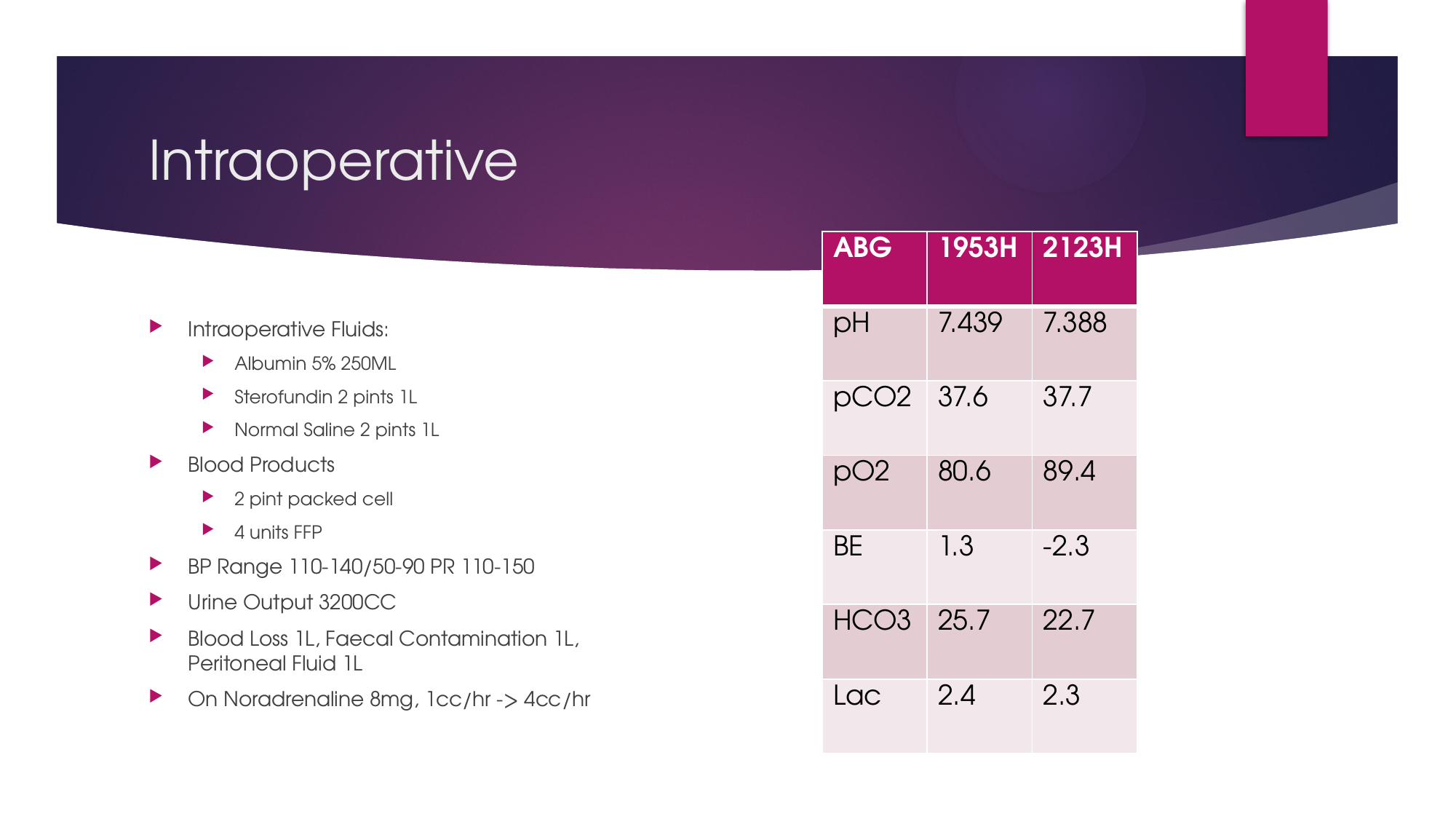

# Intraoperative
| ABG | 1953H | 2123H |
| --- | --- | --- |
| pH | 7.439 | 7.388 |
| pCO2 | 37.6 | 37.7 |
| pO2 | 80.6 | 89.4 |
| BE | 1.3 | -2.3 |
| HCO3 | 25.7 | 22.7 |
| Lac | 2.4 | 2.3 |
Intraoperative Fluids:
Albumin 5% 250ML
Sterofundin 2 pints 1L
Normal Saline 2 pints 1L
Blood Products
2 pint packed cell
4 units FFP
BP Range 110-140/50-90 PR 110-150
Urine Output 3200CC
Blood Loss 1L, Faecal Contamination 1L,
Peritoneal Fluid 1L
On Noradrenaline 8mg, 1cc/hr -> 4cc/hr